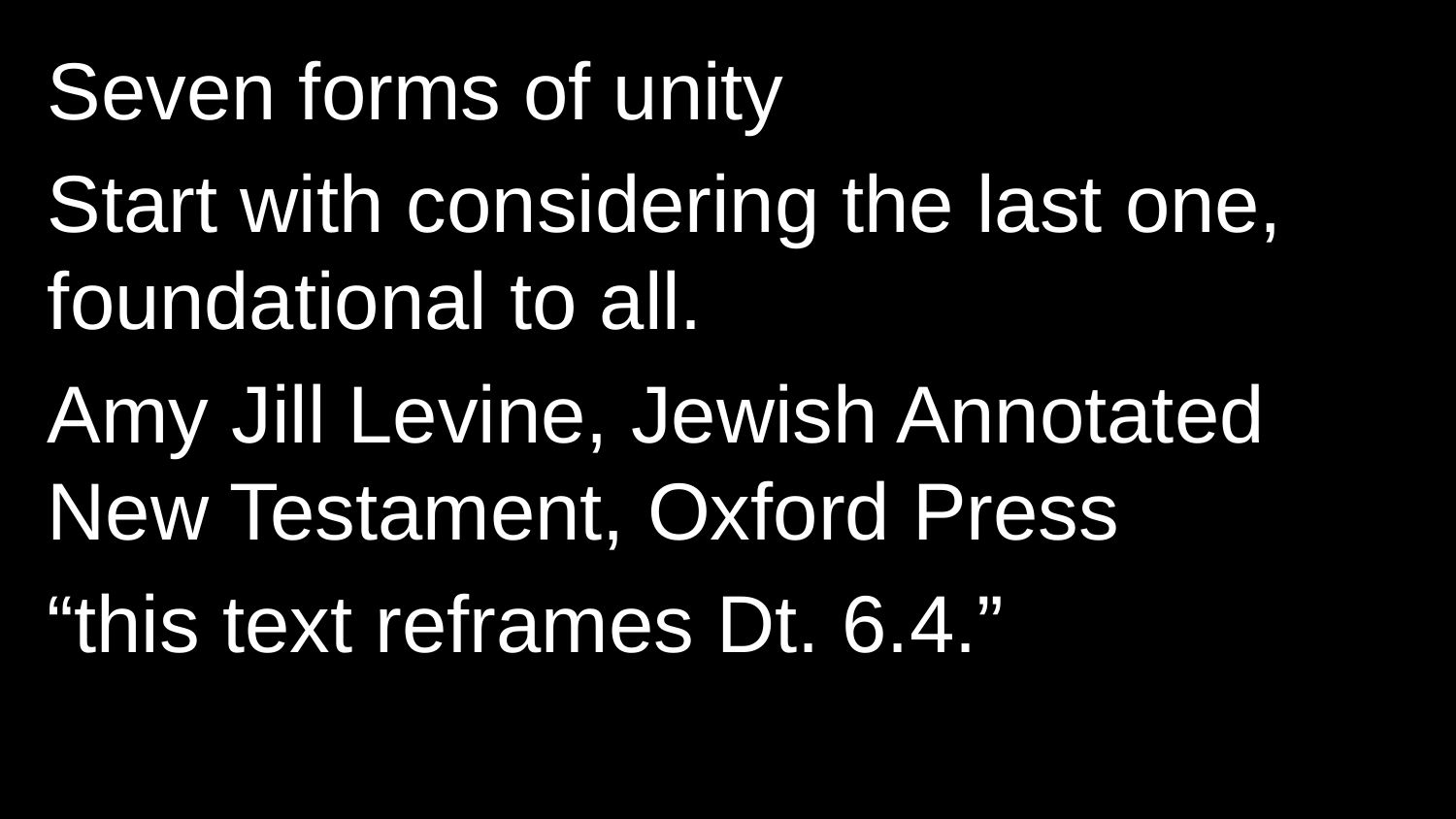

Seven forms of unity
Start with considering the last one, foundational to all.
Amy Jill Levine, Jewish Annotated New Testament, Oxford Press
“this text reframes Dt. 6.4.”